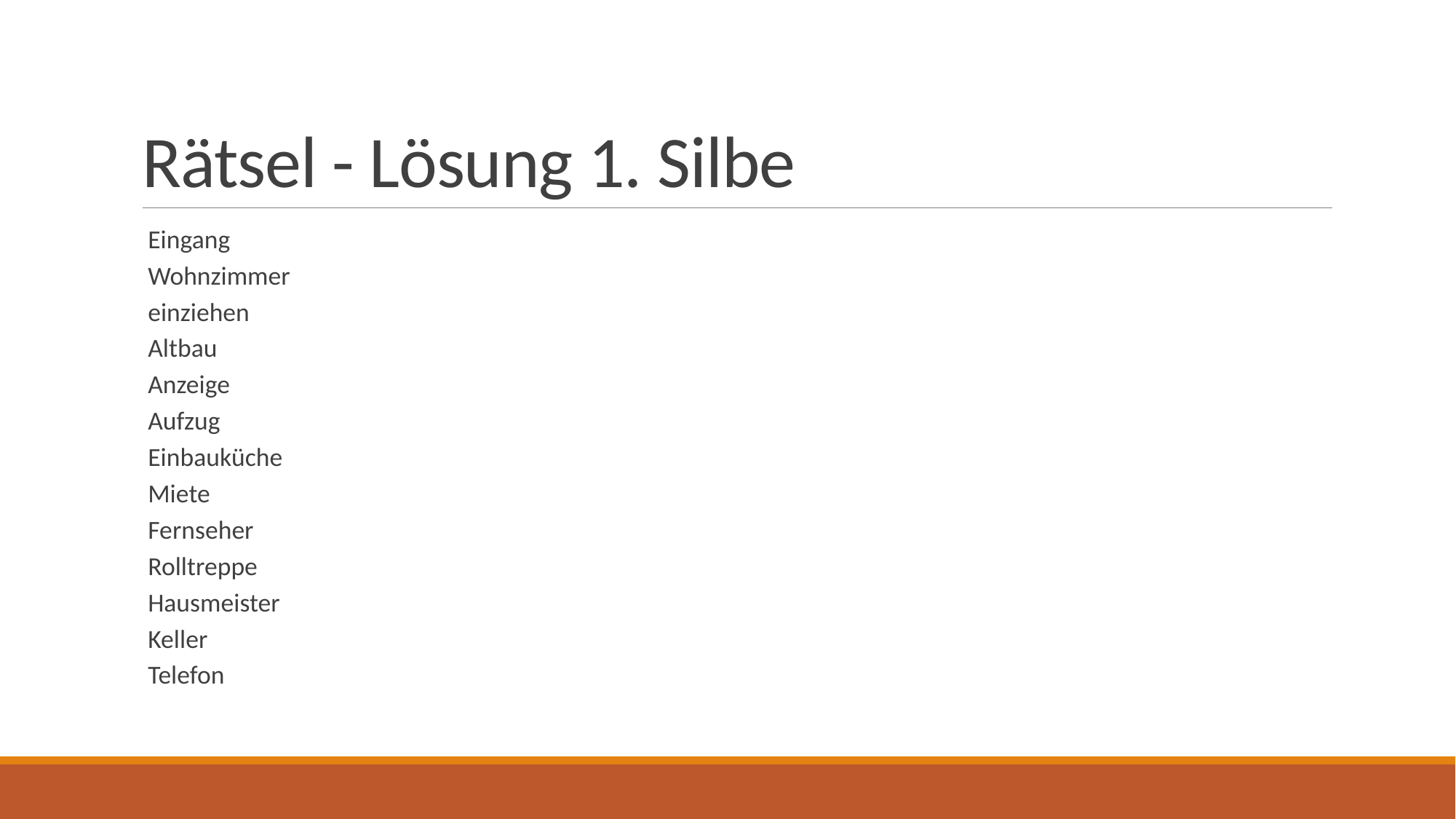

# Rätsel - Lösung 1. Silbe
Eingang
Wohnzimmer
einziehen
Altbau
Anzeige
Aufzug
Einbauküche
Miete
Fernseher
Rolltreppe
Hausmeister
Keller
Telefon